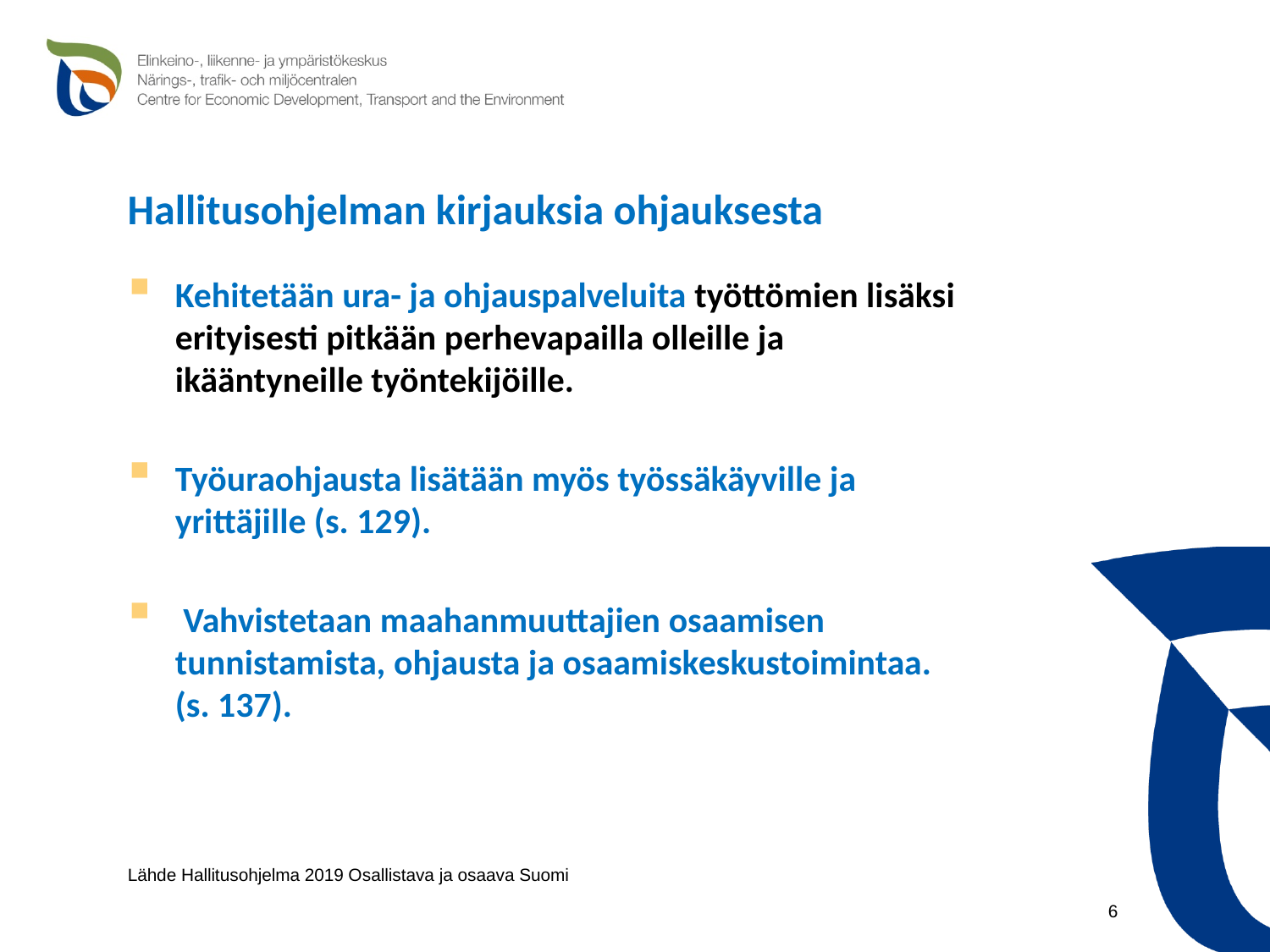

# Hallitusohjelman kirjauksia ohjauksesta
Kehitetään ura- ja ohjauspalveluita työttömien lisäksi erityisesti pitkään perhevapailla olleille ja ikääntyneille työntekijöille.

Työuraohjausta lisätään myös työssäkäyville ja yrittäjille (s. 129).

 Vahvistetaan maahanmuuttajien osaamisen tunnistamista, ohjausta ja osaamiskeskustoimintaa. (s. 137).

Lähde Hallitusohjelma 2019 Osallistava ja osaava Suomi

6